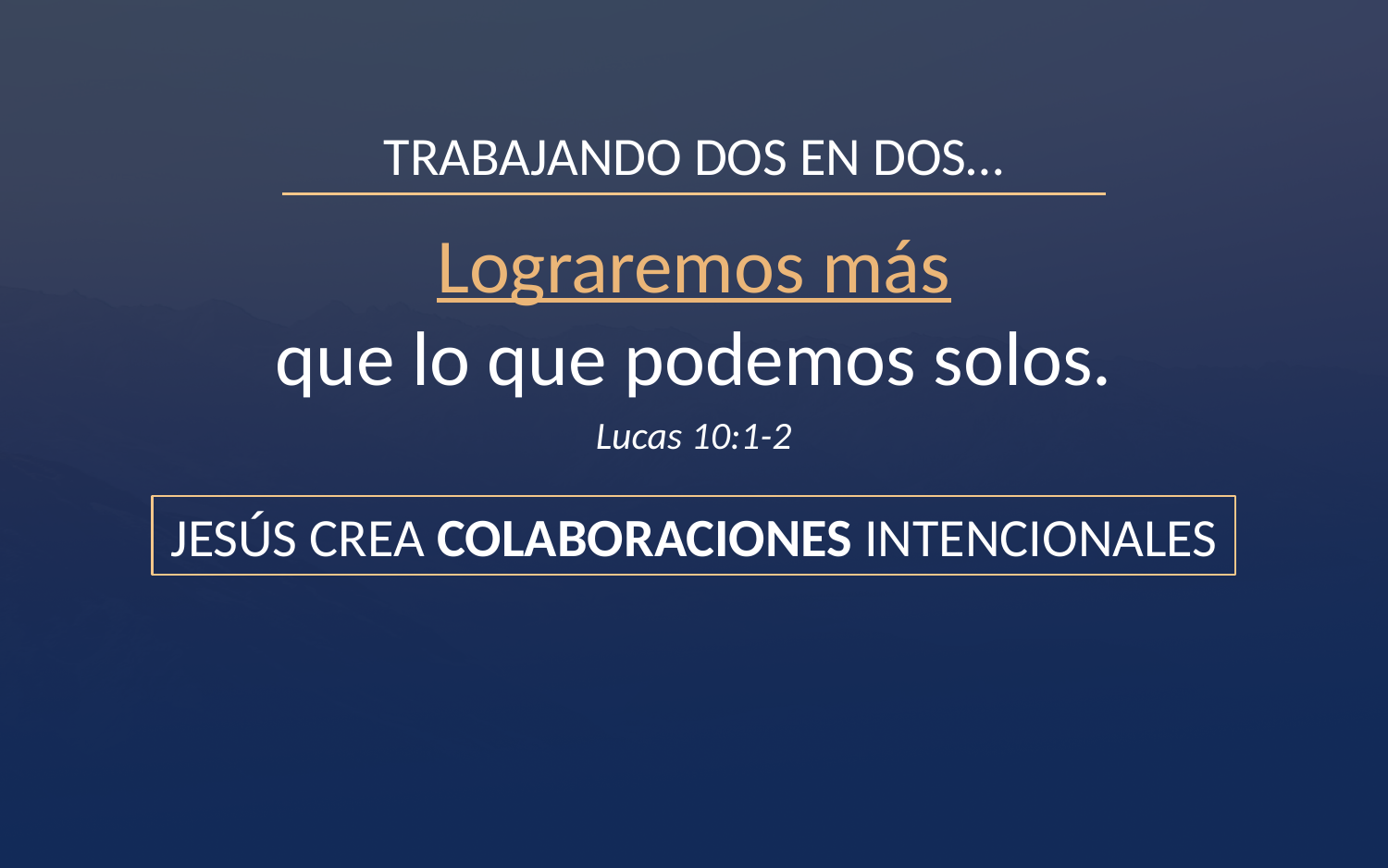

TRABAJANDO DOS EN DOS…
Lograremos más
que lo que podemos solos.
Lucas 10:1-2
JESÚS CREA COLABORACIONES INTENCIONALES